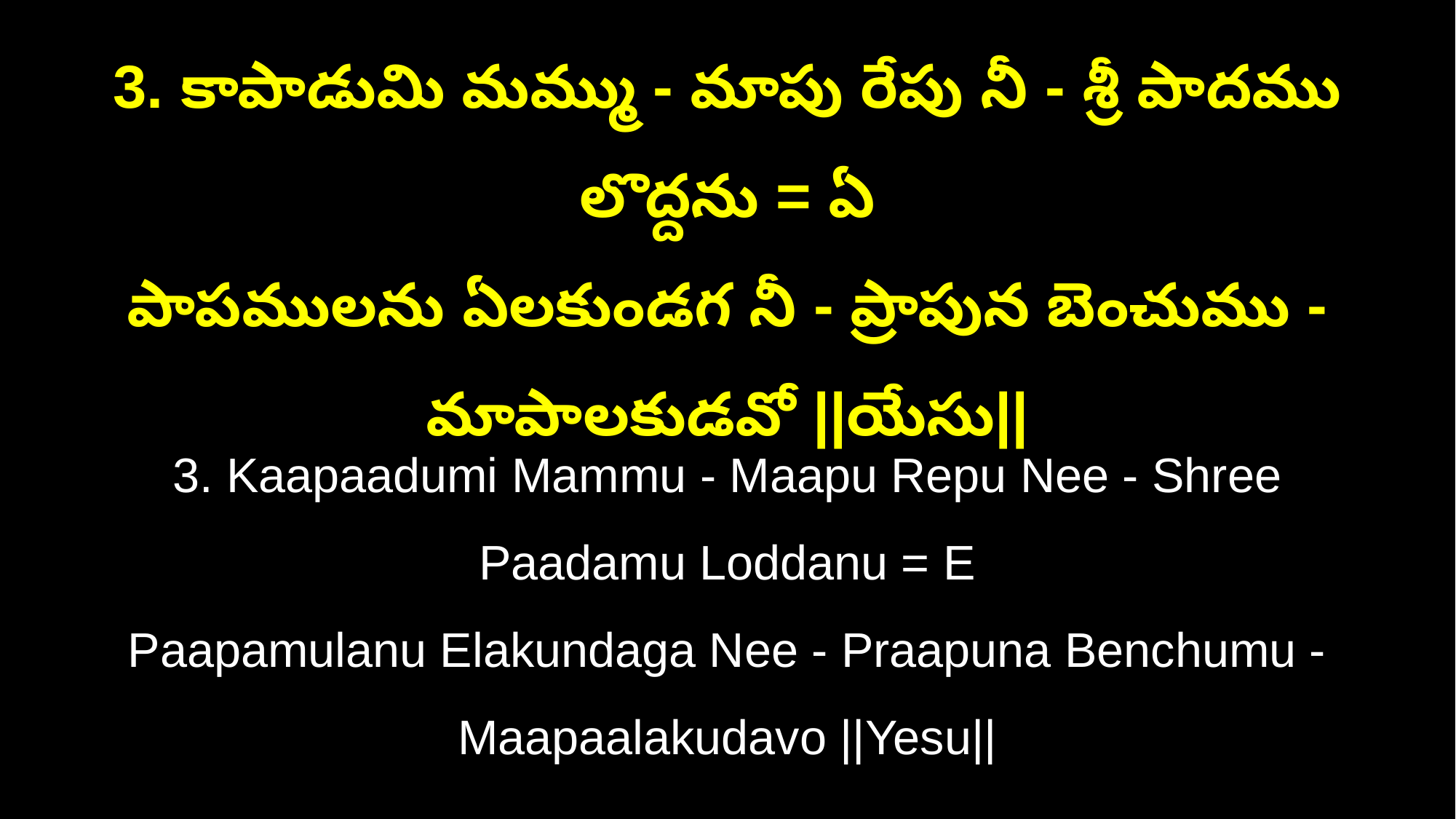

3. కాపాడుమి మమ్ము - మాపు రేపు నీ - శ్రీ పాదము లొద్దను = ఏ
పాపములను ఏలకుండగ నీ - ప్రాపున బెంచుము - మాపాలకుడవో ||యేసు||
3. Kaapaadumi Mammu - Maapu Repu Nee - Shree Paadamu Loddanu = E
Paapamulanu Elakundaga Nee - Praapuna Benchumu - Maapaalakudavo ||Yesu||